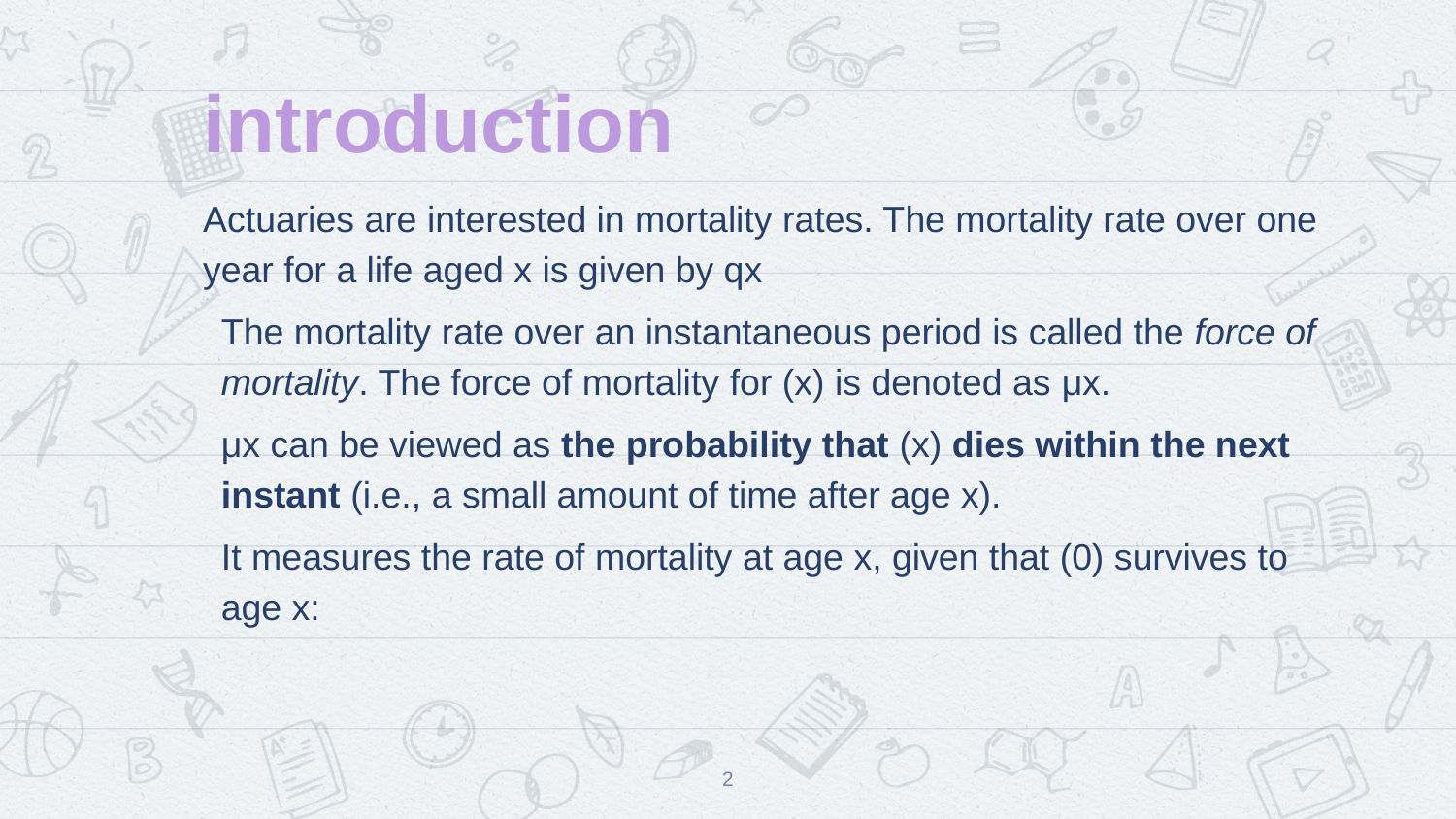

introduction
Actuaries are interested in mortality rates. The mortality rate over one year for a life aged x is given by qx
The mortality rate over an instantaneous period is called the force of mortality. The force of mortality for (x) is denoted as μx.
μx can be viewed as the probability that (x) dies within the next instant (i.e., a small amount of time after age x).
It measures the rate of mortality at age x, given that (0) survives to age x:

2